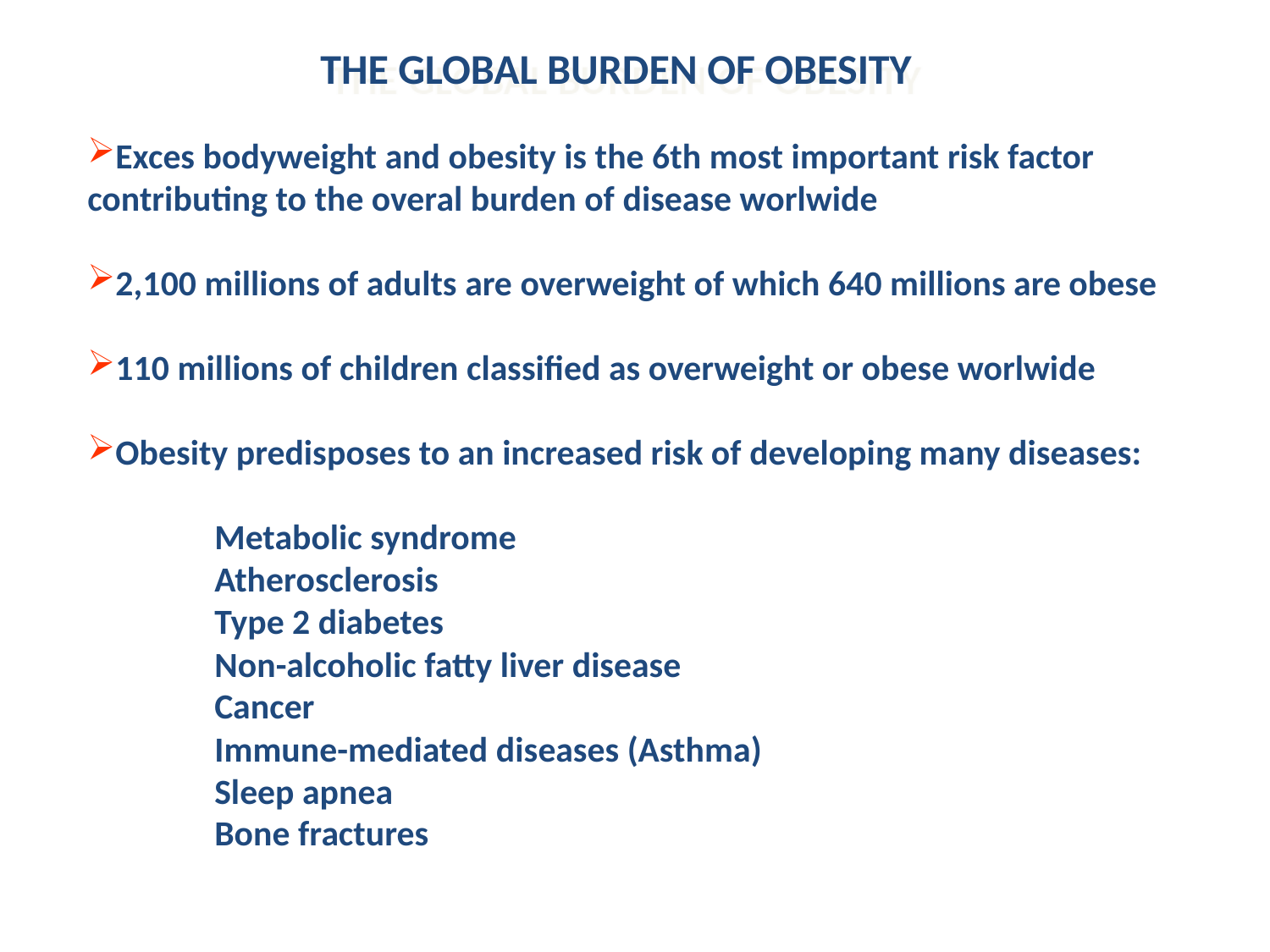

THE GLOBAL BURDEN OF OBESITY
Exces bodyweight and obesity is the 6th most important risk factor contributing to the overal burden of disease worlwide

2,100 millions of adults are overweight of which 640 millions are obese

110 millions of children classified as overweight or obese worlwide

Obesity predisposes to an increased risk of developing many diseases:

	Metabolic syndrome
	Atherosclerosis
	Type 2 diabetes
	Non-alcoholic fatty liver disease
	Cancer
	Immune-mediated diseases (Asthma)
	Sleep apnea
	Bone fractures